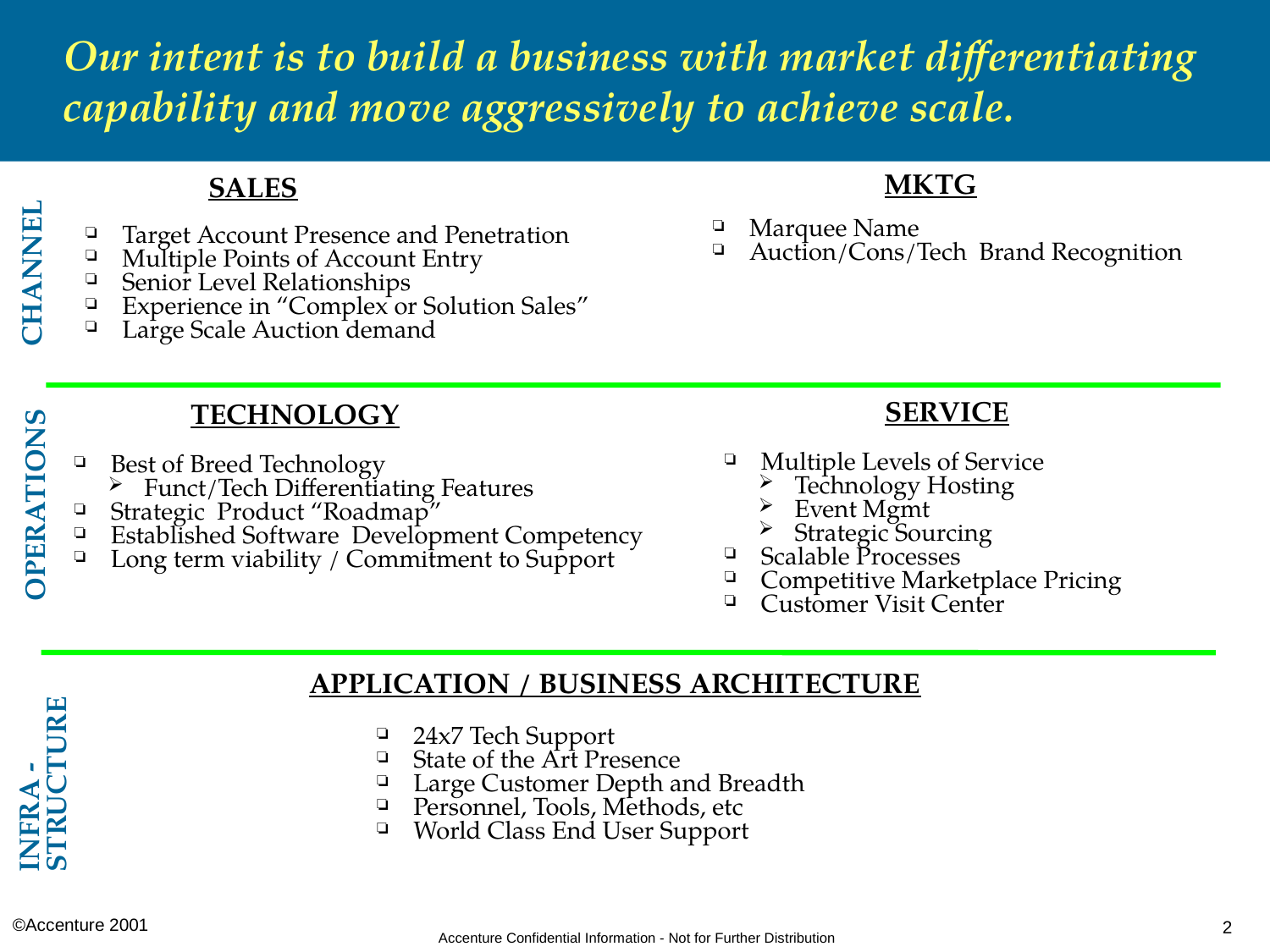

# Our intent is to build a business with market differentiating capability and move aggressively to achieve scale.
MKTG
SALES
 Marquee Name
 Auction/Cons/Tech  Brand Recognition

 Target Account Presence and Penetration
 Multiple Points of Account Entry
 Senior Level Relationships
 Experience in “Complex or Solution Sales”
 Large Scale Auction demand
CHANNEL

SERVICE
TECHNOLOGY
 Multiple Levels of Service
 Technology Hosting
 Event Mgmt
 Strategic Sourcing
 Scalable Processes
 Competitive Marketplace Pricing
 Customer Visit Center
 Best of Breed Technology
 Funct/Tech Differentiating Features
 Strategic  Product “Roadmap”
 Established Software  Development Competency
 Long term viability / Commitment to Support
OPERATIONS

APPLICATION / BUSINESS ARCHITECTURE
 24x7 Tech Support
 State of the Art Presence
 Large Customer Depth and Breadth
 Personnel, Tools, Methods, etc
 World Class End User Support

INFRA -
STRUCTURE
©Accenture 2001
2